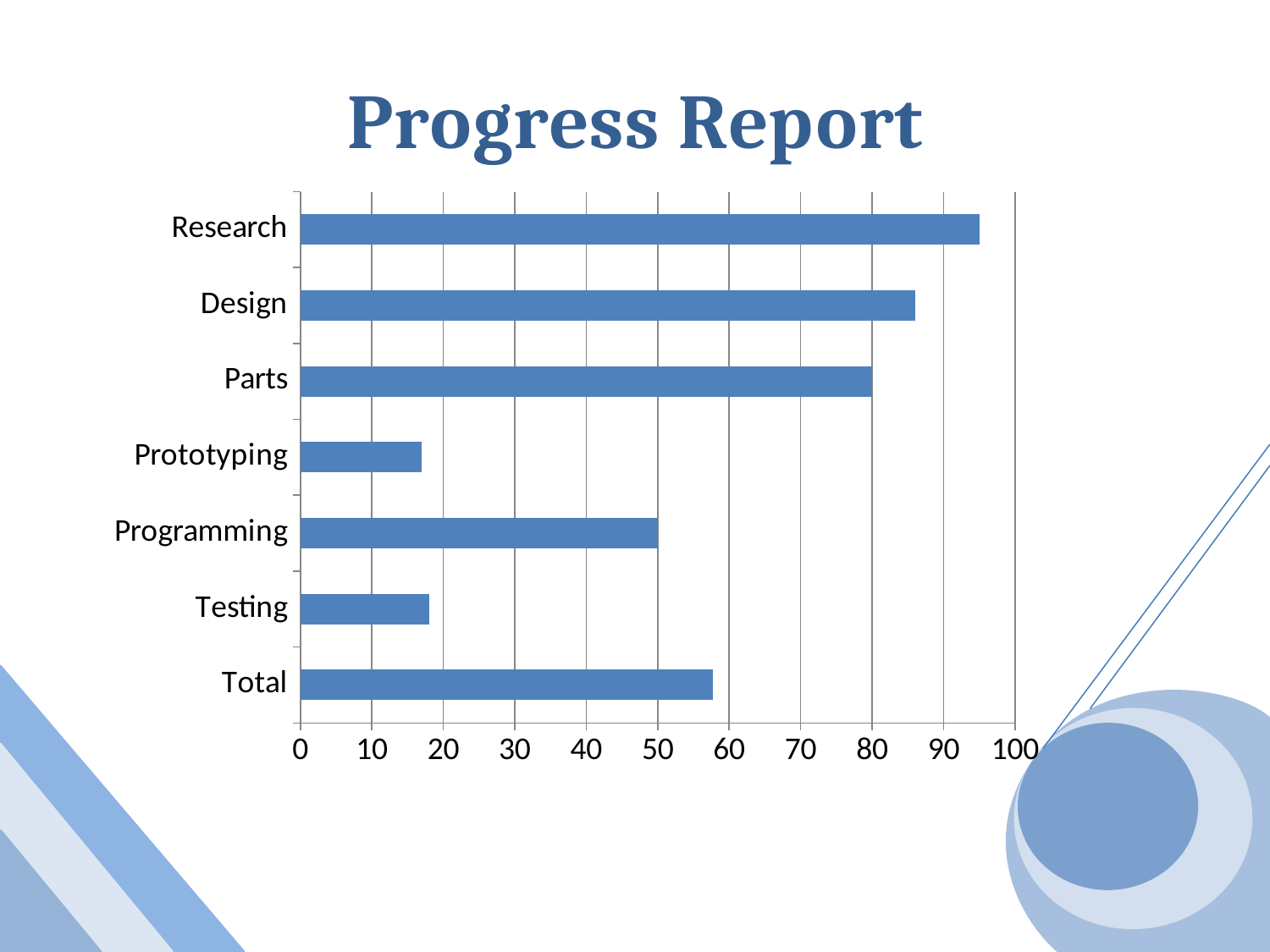

# Progress Report

### Chart

| Category | PR |
|---|---|
| Total | 57.66666666666659 |
| Testing | 18.0 |
| Programming | 50.0 |
| Prototyping | 17.0 |
| Parts | 80.0 |
| Design | 86.0 |
| Research | 95.0 |